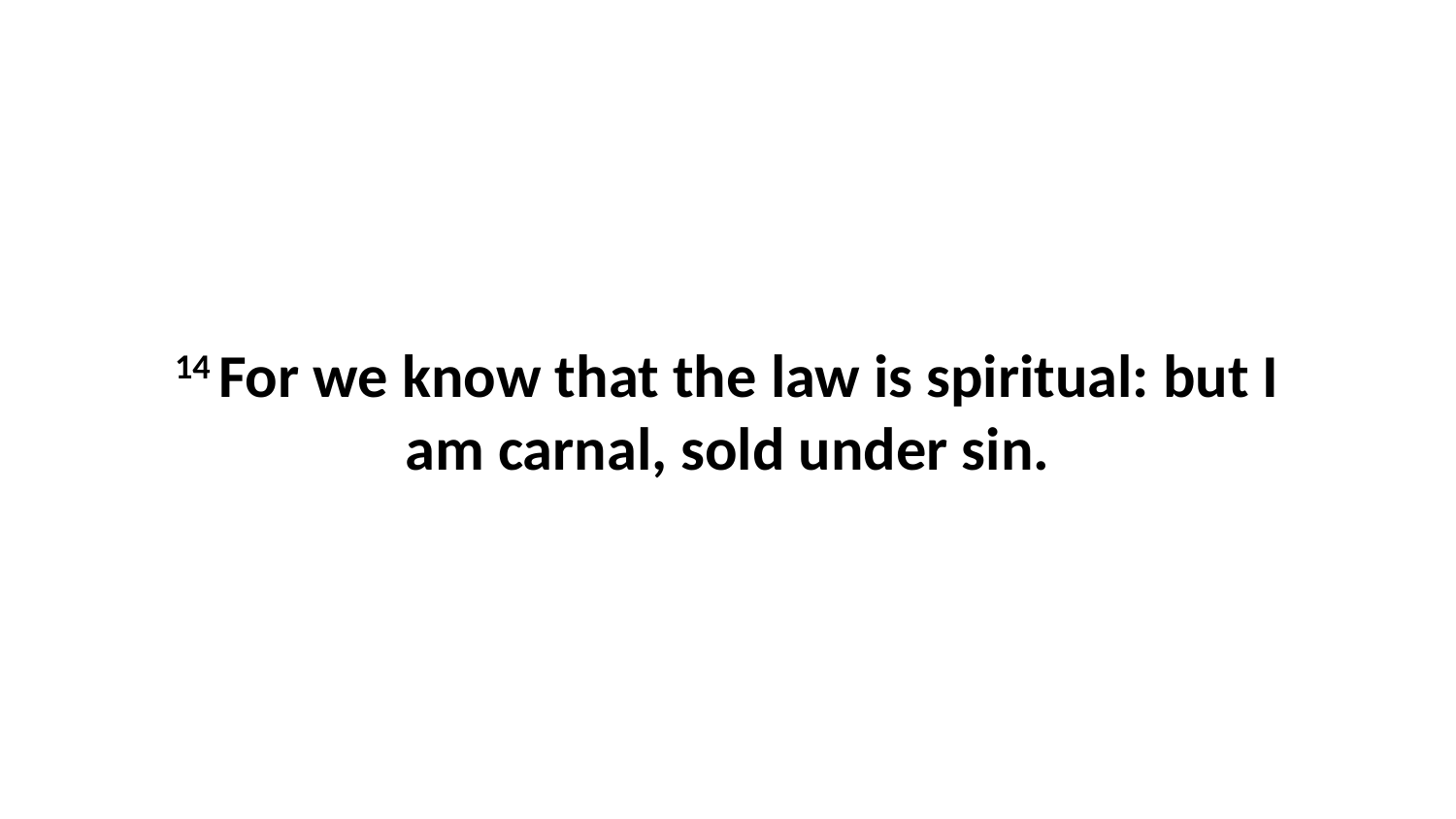

14 For we know that the law is spiritual: but I am carnal, sold under sin.